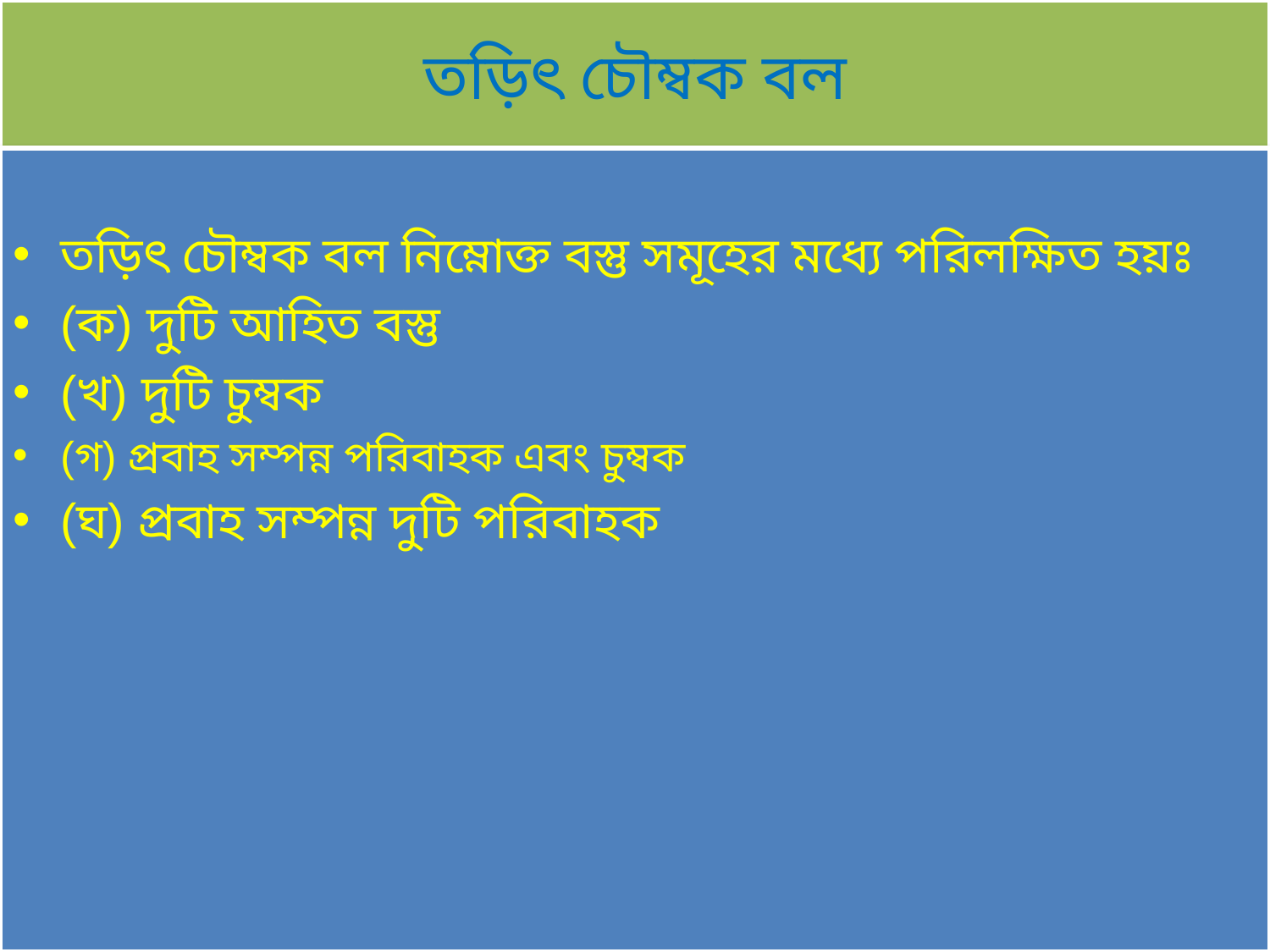

# তড়িৎ চৌম্বক বল

তড়িৎ চৌম্বক বল নিম্নোক্ত বস্তু সমূহের মধ্যে পরিলক্ষিত হয়ঃ
(ক) দুটি আহিত বস্তু
(খ) দুটি চুম্বক
(গ) প্রবাহ সম্পন্ন পরিবাহক এবং চুম্বক
(ঘ) প্রবাহ সম্পন্ন দুটি পরিবাহক